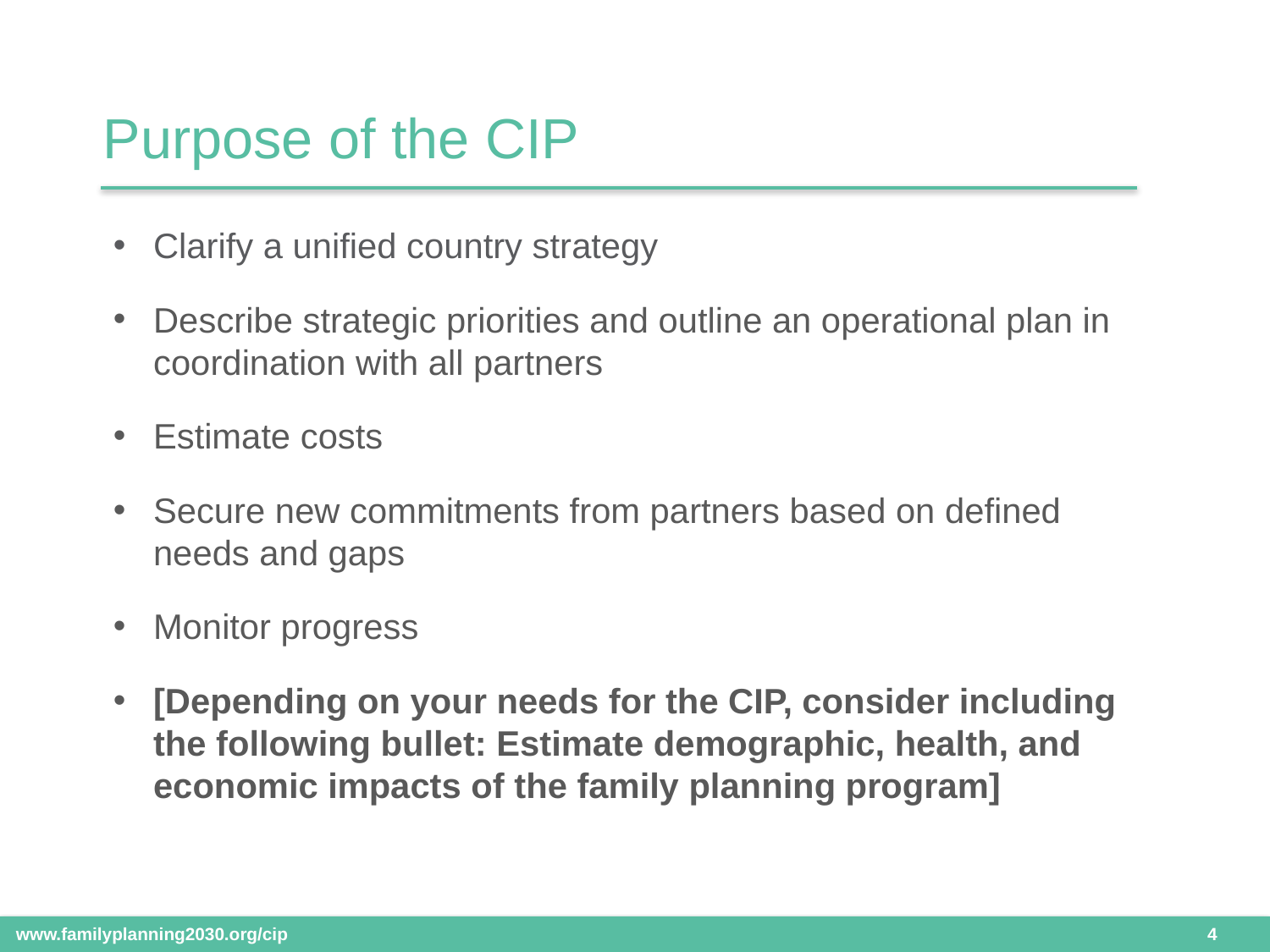

Purpose of the CIP
Clarify a unified country strategy
Describe strategic priorities and outline an operational plan in coordination with all partners
Estimate costs
Secure new commitments from partners based on defined needs and gaps
Monitor progress
[Depending on your needs for the CIP, consider including the following bullet: Estimate demographic, health, and economic impacts of the family planning program]

 4
www.familyplanning2030.org/cip